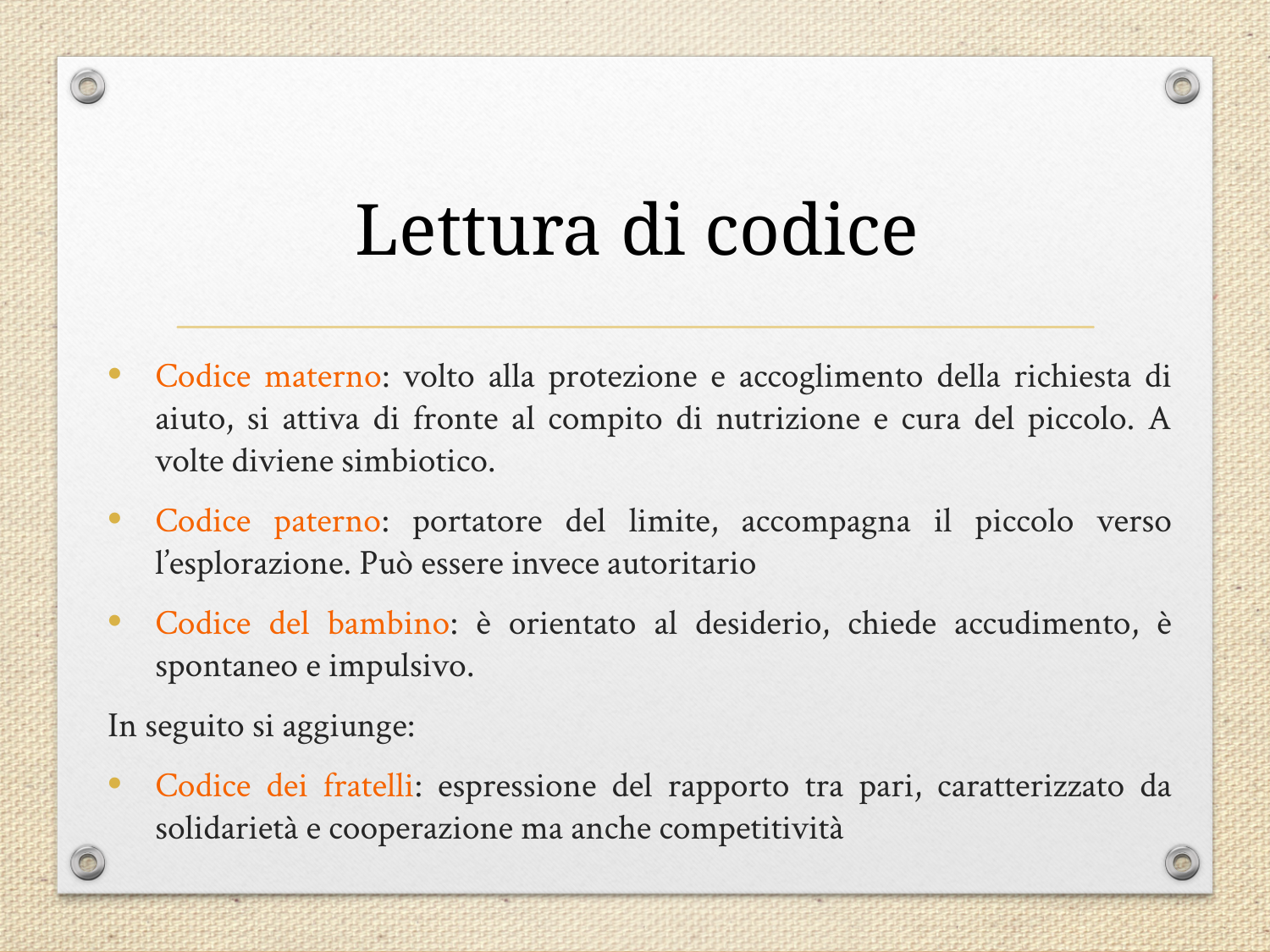

# Lettura di codice
Codice materno: volto alla protezione e accoglimento della richiesta di aiuto, si attiva di fronte al compito di nutrizione e cura del piccolo. A volte diviene simbiotico.
Codice paterno: portatore del limite, accompagna il piccolo verso l’esplorazione. Può essere invece autoritario
Codice del bambino: è orientato al desiderio, chiede accudimento, è spontaneo e impulsivo.
In seguito si aggiunge:
Codice dei fratelli: espressione del rapporto tra pari, caratterizzato da solidarietà e cooperazione ma anche competitività